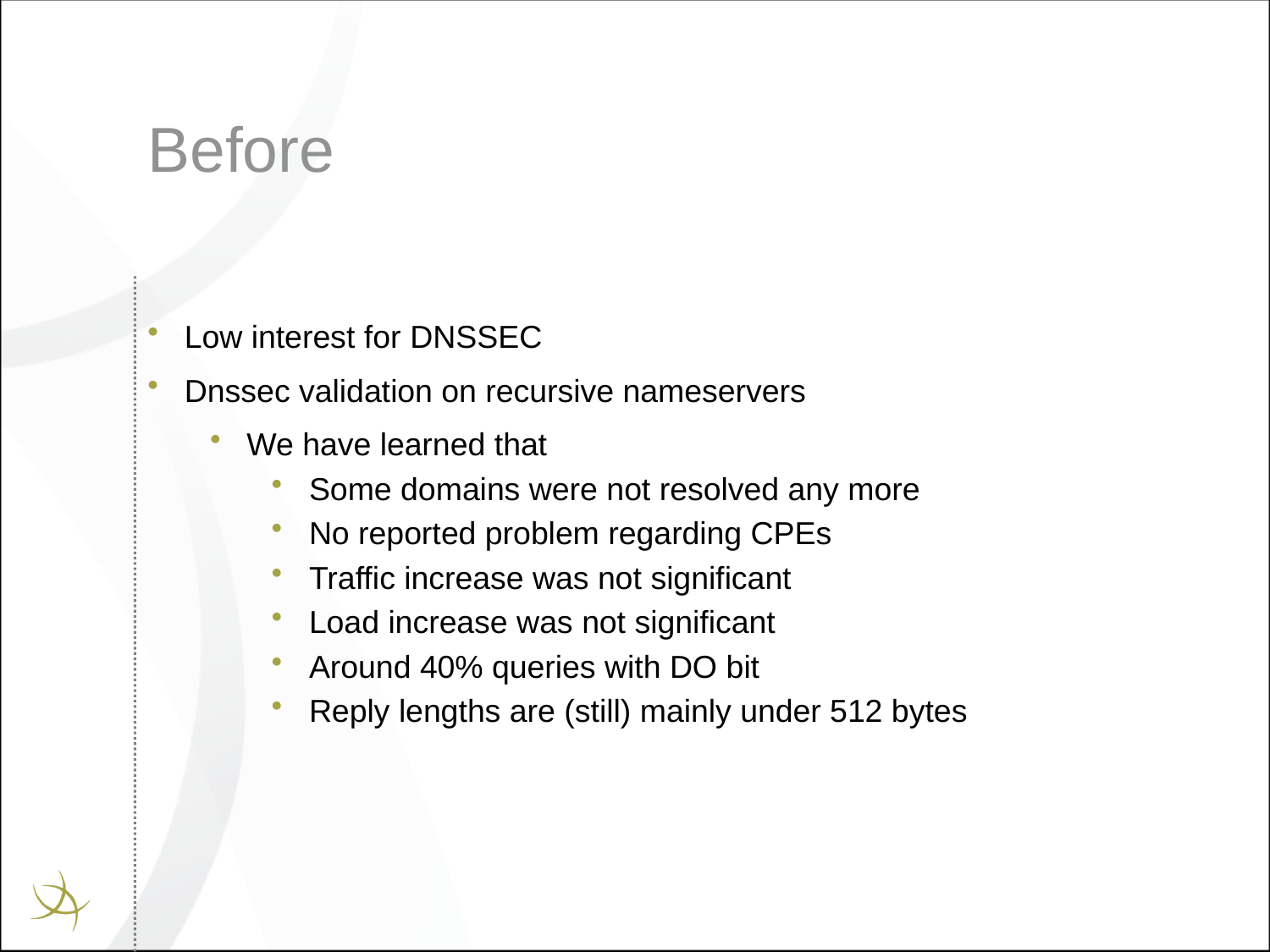

# Before

Low interest for DNSSEC
Dnssec validation on recursive nameservers
We have learned that
Some domains were not resolved any more
No reported problem regarding CPEs
Traffic increase was not significant
Load increase was not significant
Around 40% queries with DO bit
Reply lengths are (still) mainly under 512 bytes